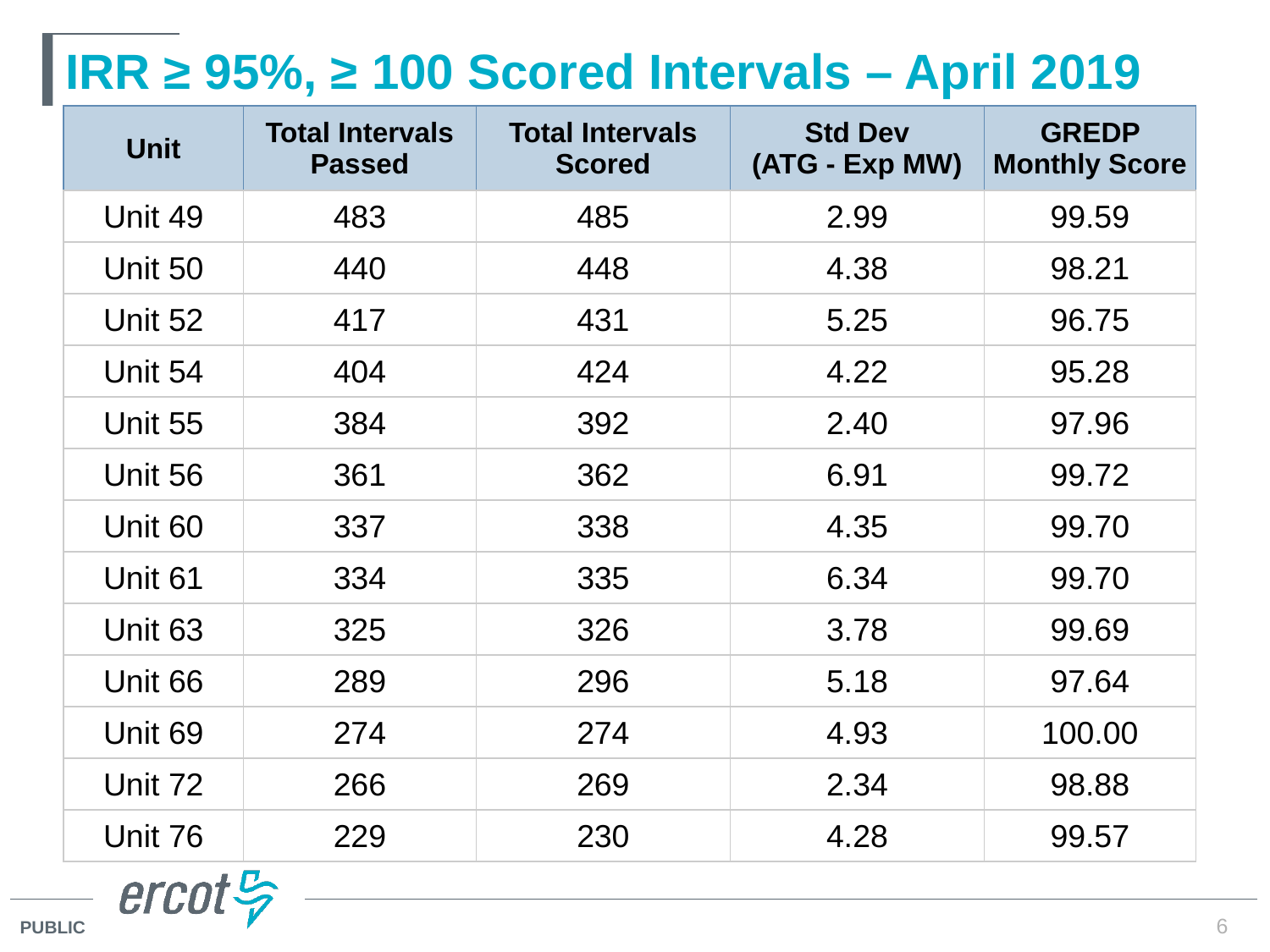

# IRR ≥ 95%, ≥ 100 Scored Intervals – April 2019
| Unit | Total Intervals Passed | Total Intervals Scored | Std Dev (ATG - Exp MW) | GREDP Monthly Score |
| --- | --- | --- | --- | --- |
| Unit 49 | 483 | 485 | 2.99 | 99.59 |
| Unit 50 | 440 | 448 | 4.38 | 98.21 |
| Unit 52 | 417 | 431 | 5.25 | 96.75 |
| Unit 54 | 404 | 424 | 4.22 | 95.28 |
| Unit 55 | 384 | 392 | 2.40 | 97.96 |
| Unit 56 | 361 | 362 | 6.91 | 99.72 |
| Unit 60 | 337 | 338 | 4.35 | 99.70 |
| Unit 61 | 334 | 335 | 6.34 | 99.70 |
| Unit 63 | 325 | 326 | 3.78 | 99.69 |
| Unit 66 | 289 | 296 | 5.18 | 97.64 |
| Unit 69 | 274 | 274 | 4.93 | 100.00 |
| Unit 72 | 266 | 269 | 2.34 | 98.88 |
| Unit 76 | 229 | 230 | 4.28 | 99.57 |
6